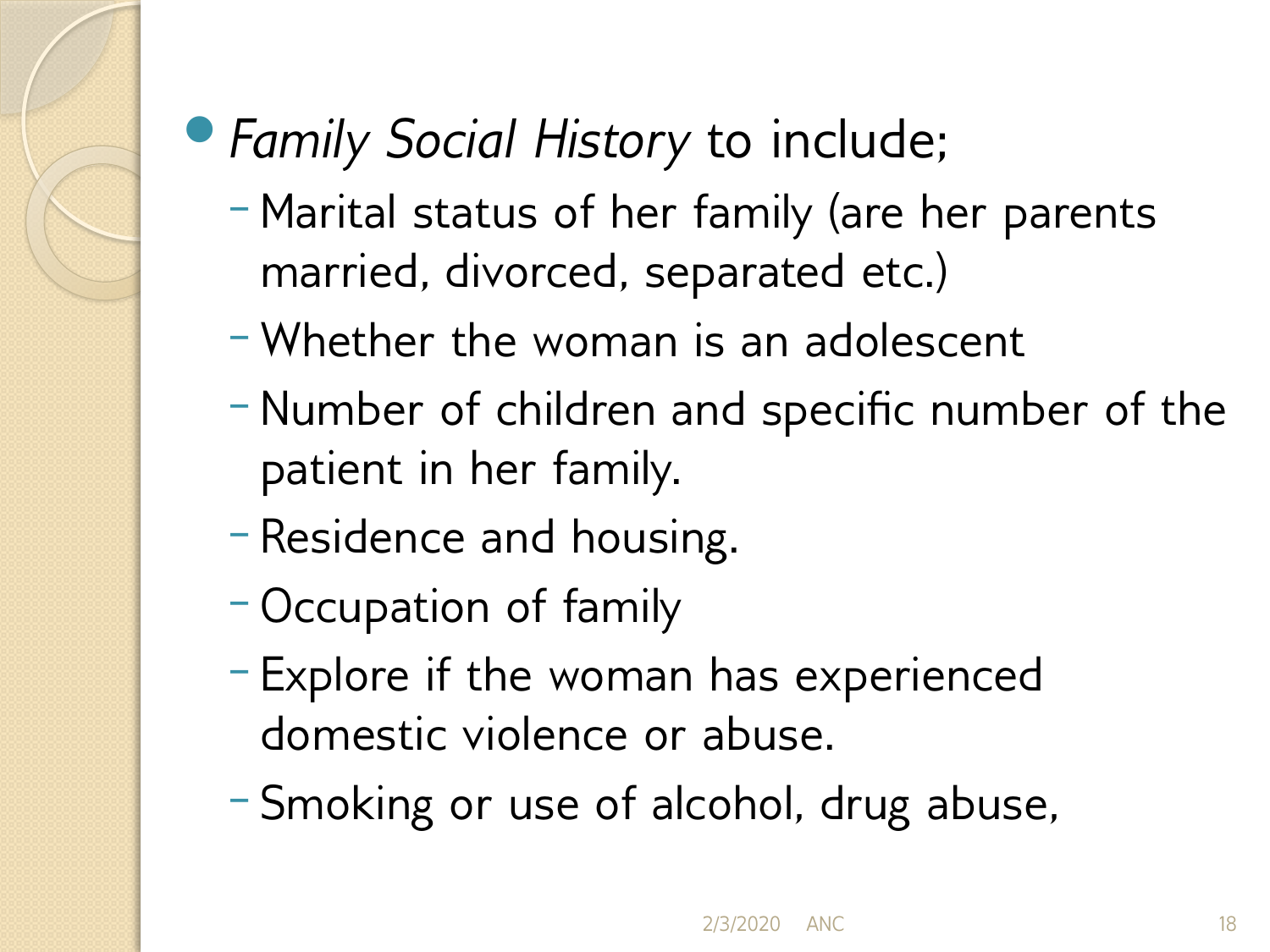

Family Social History to include;
Marital status of her family (are her parents married, divorced, separated etc.)
Whether the woman is an adolescent
Number of children and specific number of the patient in her family.
Residence and housing.
Occupation of family
Explore if the woman has experienced domestic violence or abuse.
Smoking or use of alcohol, drug abuse,

2/3/2020
ANC
18